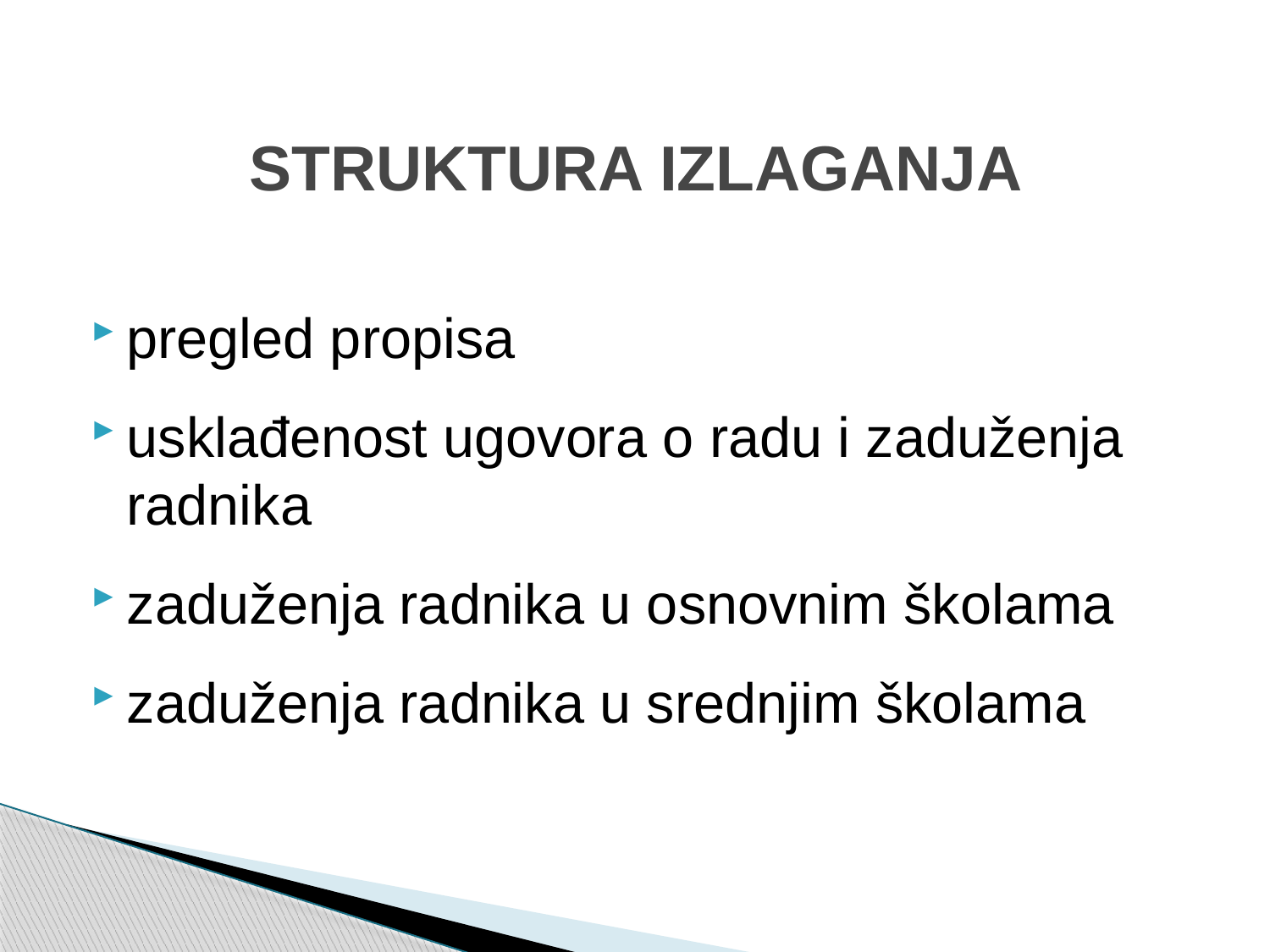

# STRUKTURA IZLAGANJA
pregled propisa

usklađenost ugovora o radu i zaduženja radnika

zaduženja radnika u osnovnim školama

zaduženja radnika u srednjim školama